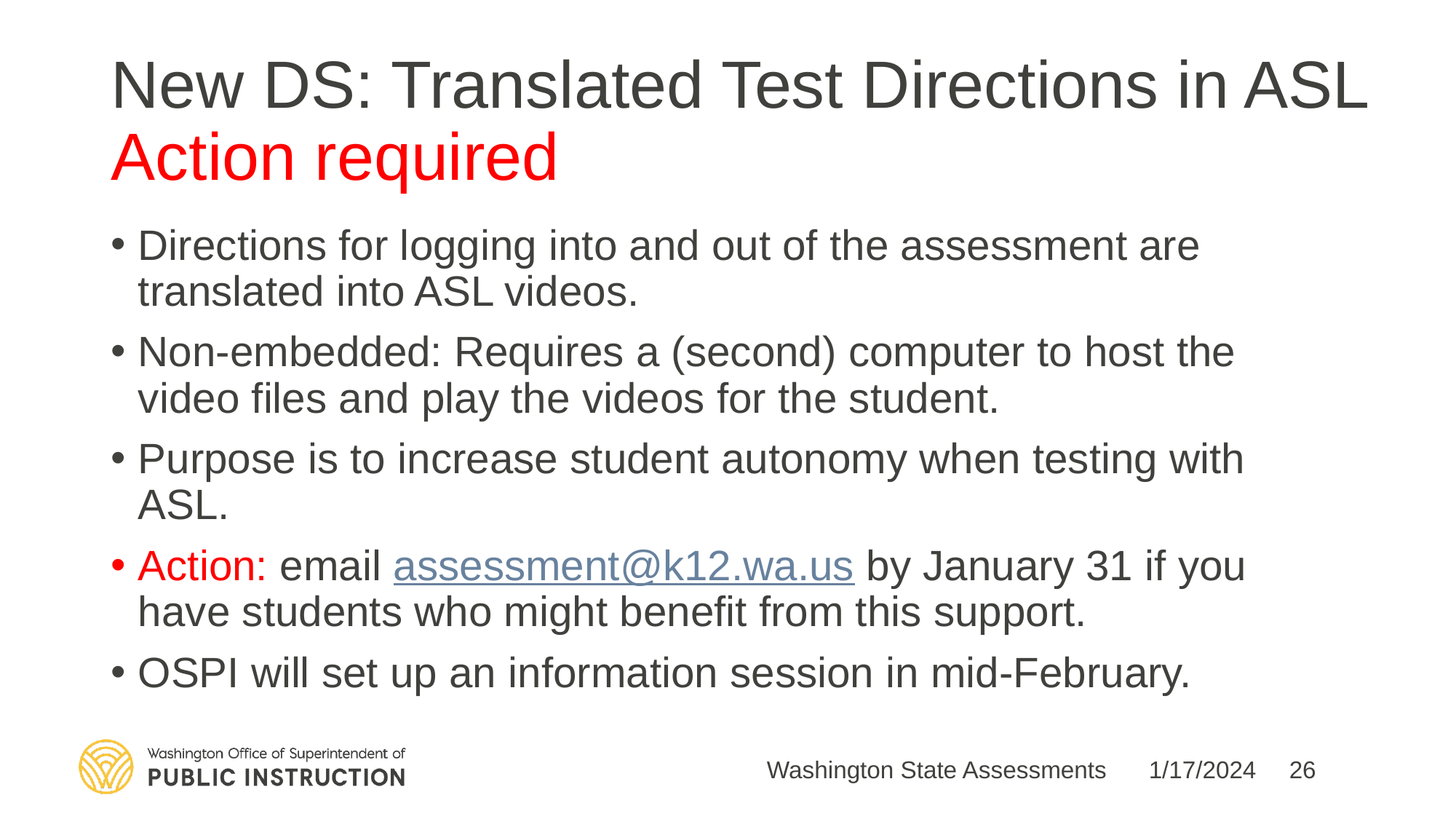

# New DS: Translated Test Directions in ASL Action required
Directions for logging into and out of the assessment are translated into ASL videos.
Non-embedded: Requires a (second) computer to host the video files and play the videos for the student.
Purpose is to increase student autonomy when testing with ASL.
Action: email assessment@k12.wa.us by January 31 if you have students who might benefit from this support.
OSPI will set up an information session in mid-February.
Washington State Assessments
1/17/2024
26